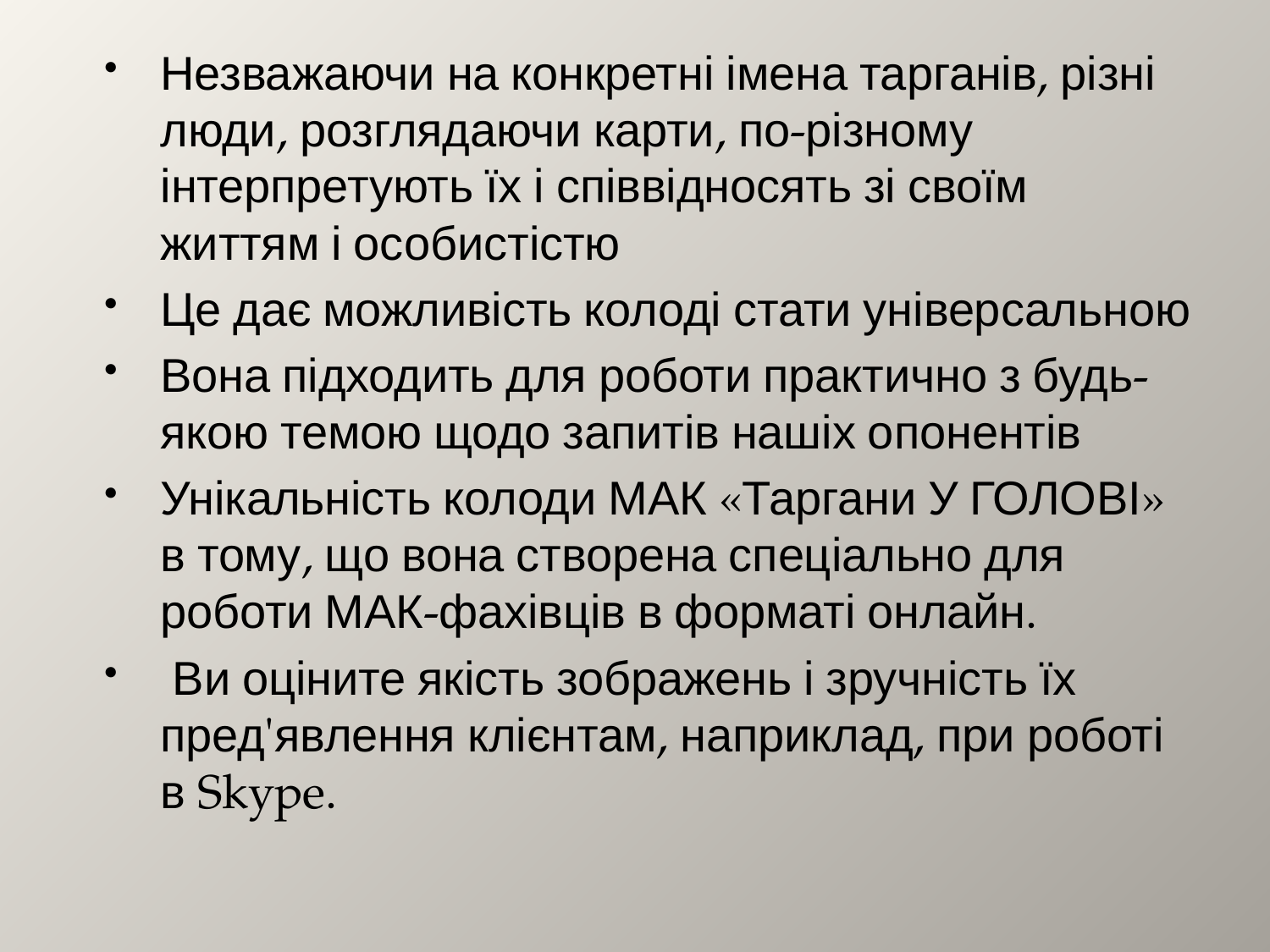

Незважаючи на конкретні імена тарганів, різні люди, розглядаючи карти, по-різному інтерпретують їх і співвідносять зі своїм життям і особистістю
Це дає можливість колоді стати універсальною
Вона підходить для роботи практично з будь-якою темою щодо запитів нашіх опонентів
Унікальність колоди МАК «Таргани У ГОЛОВІ»  в тому, що вона створена спеціально для роботи МАК-фахівців в форматі онлайн.
 Ви оціните якість зображень і зручність їх пред'явлення клієнтам, наприклад, при роботі в Skype.